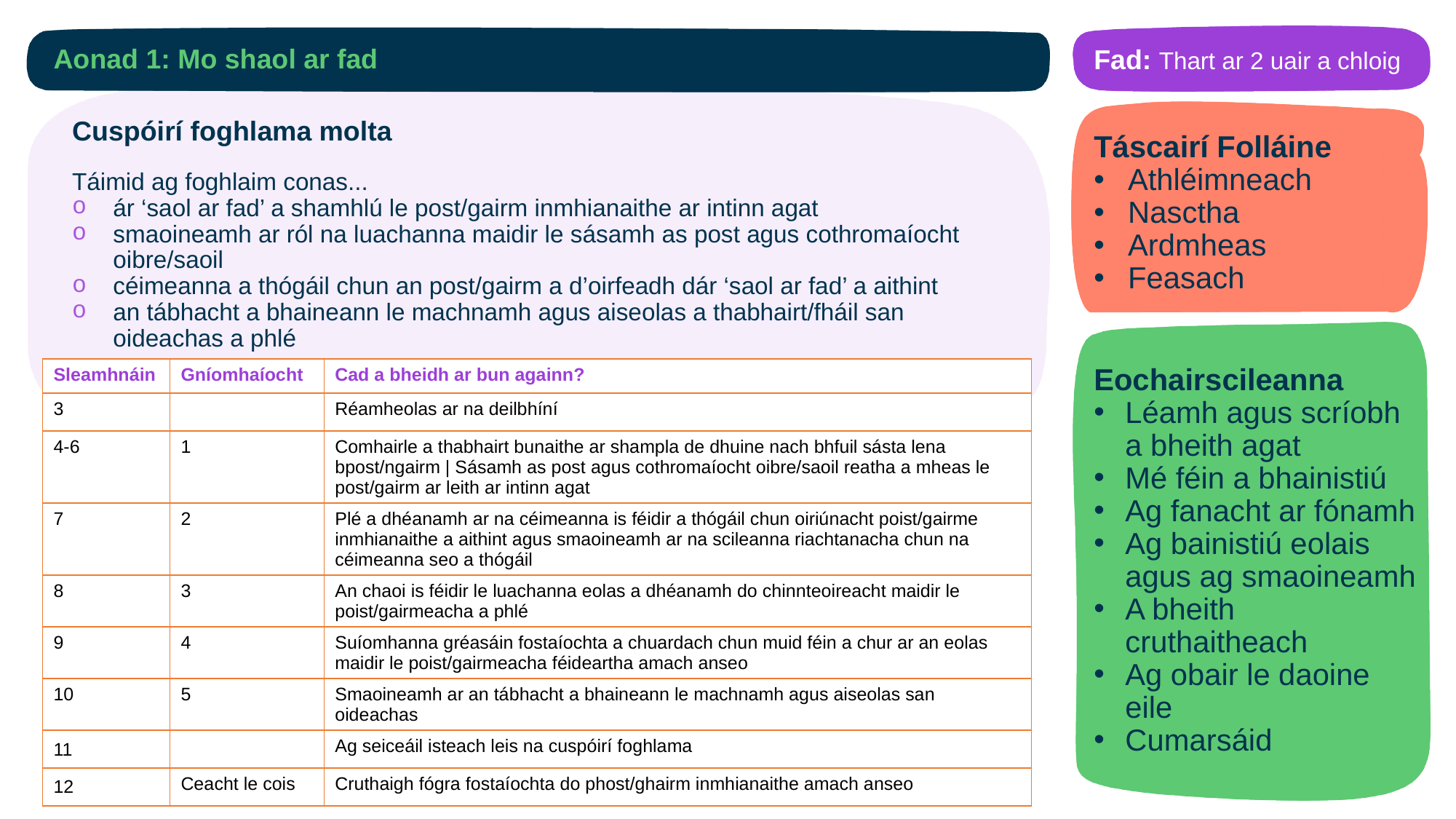

Fad: Thart ar 2 uair a chloig
# Aonad 1: Mo shaol ar fad
Cuspóirí foghlama molta

Táimid ag foghlaim conas...
ár ‘saol ar fad’ a shamhlú le post/gairm inmhianaithe ar intinn agat
smaoineamh ar ról na luachanna maidir le sásamh as post agus cothromaíocht oibre/saoil
céimeanna a thógáil chun an post/gairm a d’oirfeadh dár ‘saol ar fad’ a aithint
an tábhacht a bhaineann le machnamh agus aiseolas a thabhairt/fháil san oideachas a phlé

Táscairí Folláine
Athléimneach
Nasctha
Ardmheas
Feasach
| Sleamhnáin | Gníomhaíocht | Cad a bheidh ar bun againn? |
| --- | --- | --- |
| 3 |  | Réamheolas ar na deilbhíní |
| 4-6 | 1 | Comhairle a thabhairt bunaithe ar shampla de dhuine nach bhfuil sásta lena bpost/ngairm | Sásamh as post agus cothromaíocht oibre/saoil reatha a mheas le post/gairm ar leith ar intinn agat |
| 7 | 2 | Plé a dhéanamh ar na céimeanna is féidir a thógáil chun oiriúnacht poist/gairme inmhianaithe a aithint agus smaoineamh ar na scileanna riachtanacha chun na céimeanna seo a thógáil |
| 8 | 3 | An chaoi is féidir le luachanna eolas a dhéanamh do chinnteoireacht maidir le poist/gairmeacha a phlé |
| 9 | 4 | Suíomhanna gréasáin fostaíochta a chuardach chun muid féin a chur ar an eolas maidir le poist/gairmeacha féideartha amach anseo |
| 10 | 5 | Smaoineamh ar an tábhacht a bhaineann le machnamh agus aiseolas san oideachas |
| 11 |  | Ag seiceáil isteach leis na cuspóirí foghlama |
| 12 | Ceacht le cois | Cruthaigh fógra fostaíochta do phost/ghairm inmhianaithe amach anseo |
Eochairscileanna
Léamh agus scríobh a bheith agat
Mé féin a bhainistiú
Ag fanacht ar fónamh
Ag bainistiú eolais agus ag smaoineamh
A bheith cruthaitheach
Ag obair le daoine eile
Cumarsáid